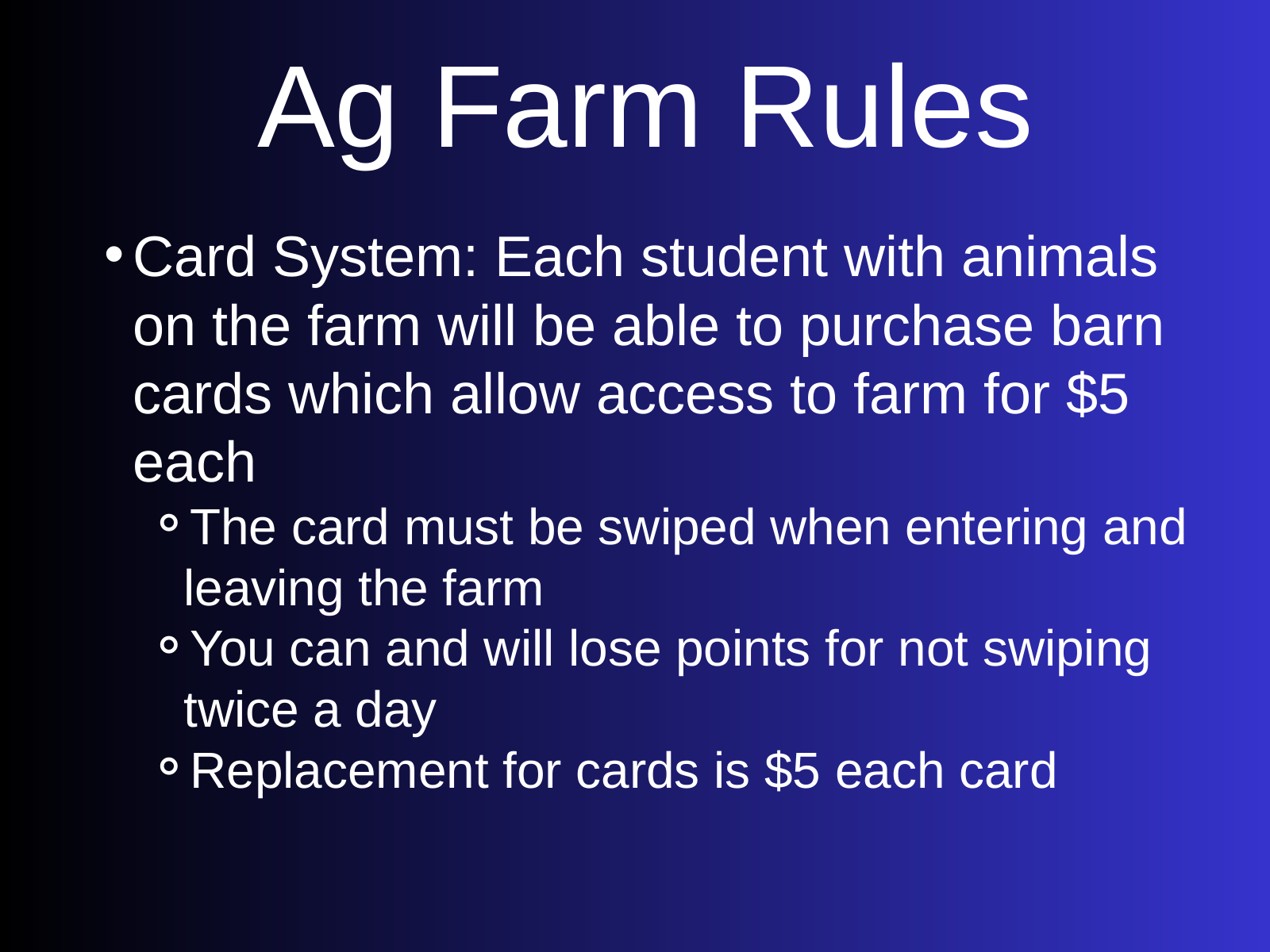

Ag Farm Rules
Card System: Each student with animals on the farm will be able to purchase barn cards which allow access to farm for $5 each
The card must be swiped when entering and leaving the farm
You can and will lose points for not swiping twice a day
Replacement for cards is $5 each card